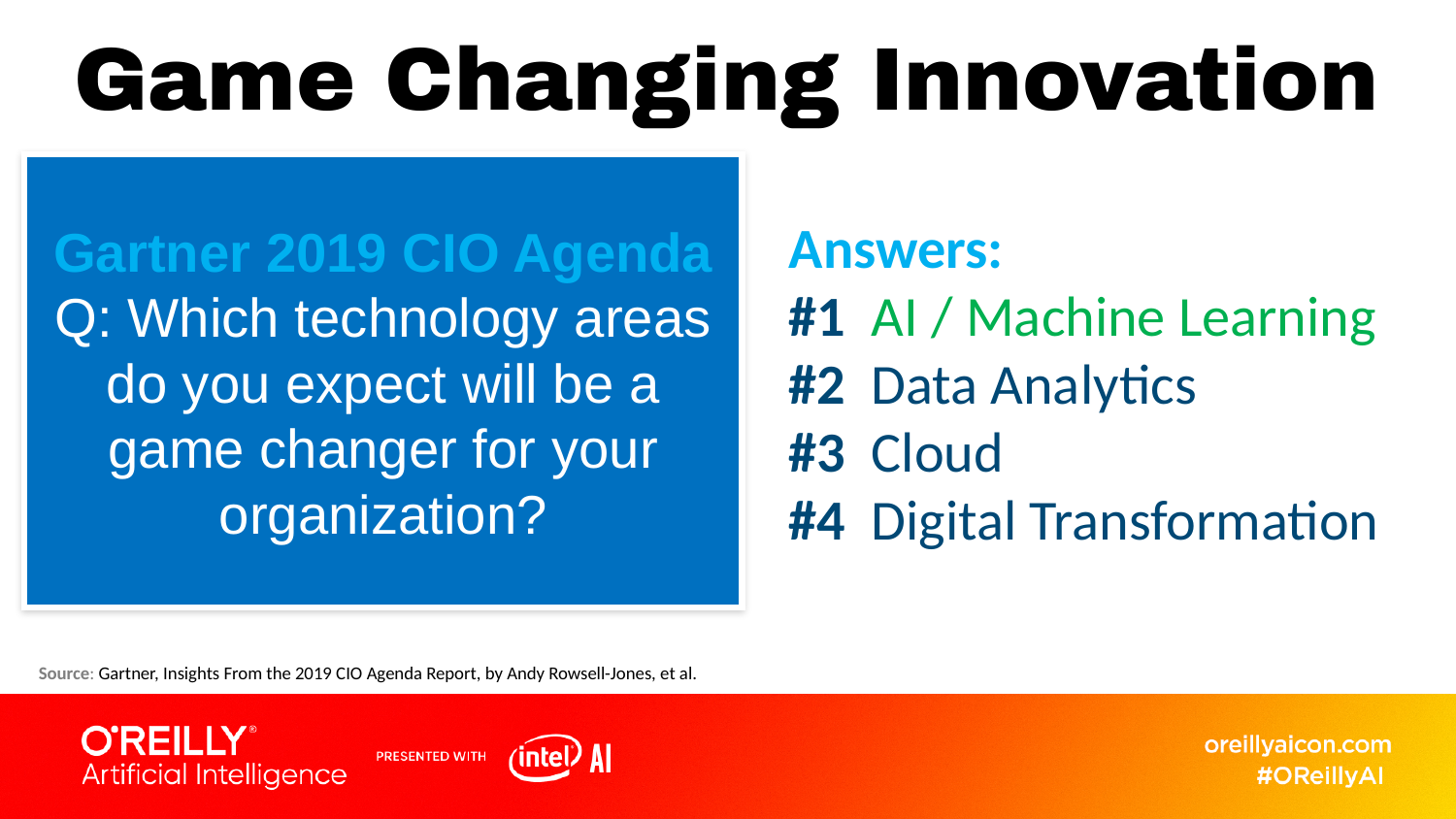

# Game Changing Innovation
Gartner 2019 CIO Agenda
Q: Which technology areas do you expect will be a game changer for your organization?
Answers:
#1  AI / Machine Learning
#2  Data Analytics
#3  Cloud
#4  Digital Transformation
Source: Gartner, Insights From the 2019 CIO Agenda Report, by Andy Rowsell-Jones, et al.